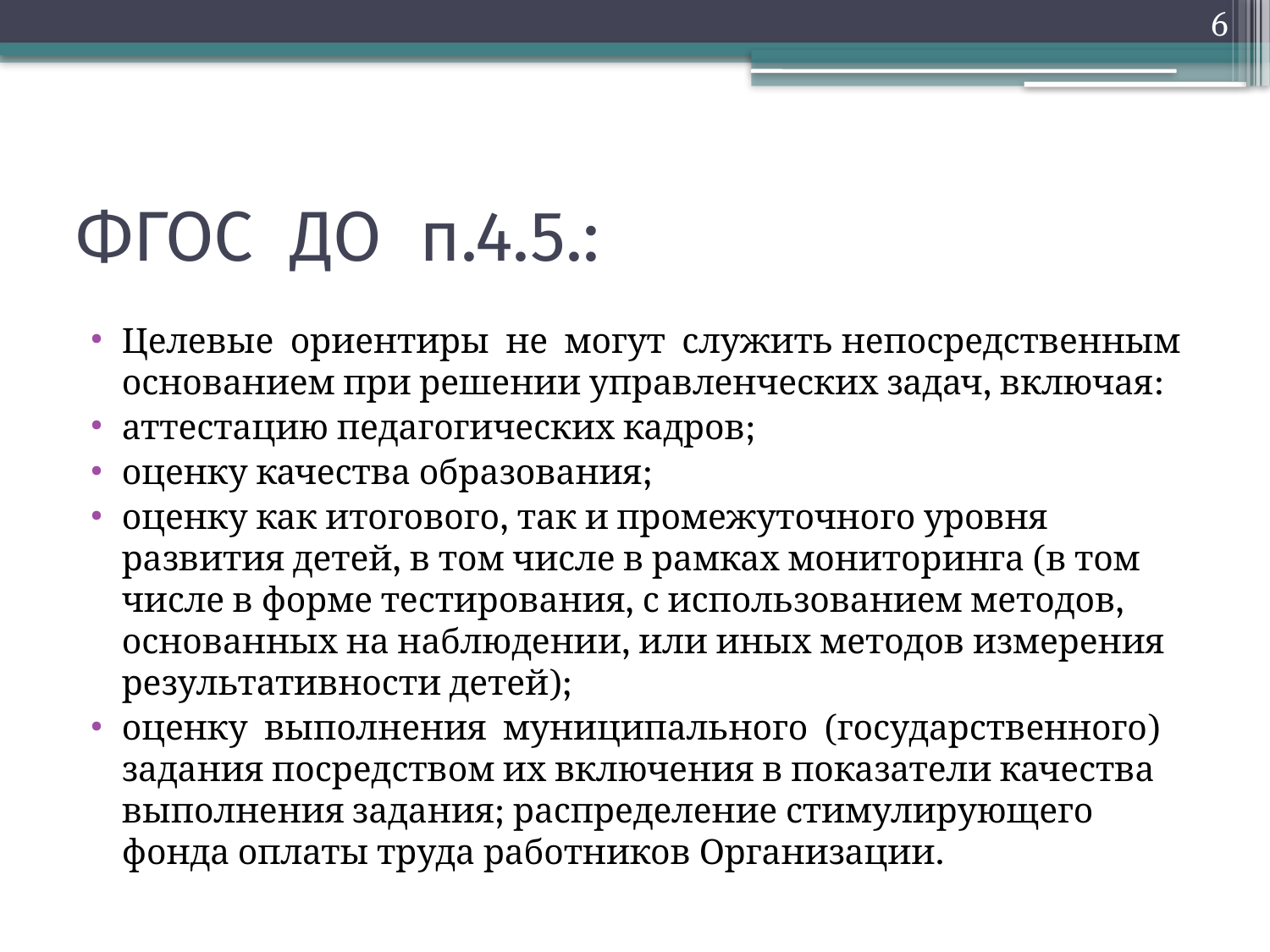

6
# ФГОС  ДО  п.4.5.:
Целевые  ориентиры  не  могут  служить непосредственным основанием при решении управленческих задач, включая:
аттестацию педагогических кадров;
оценку качества образования;
оценку как итогового, так и промежуточного уровня развития детей, в том числе в рамках мониторинга (в том числе в форме тестирования, с использованием методов, основанных на наблюдении, или иных методов измерения результативности детей);
оценку  выполнения  муниципального  (государственного)  задания посредством их включения в показатели качества выполнения задания; распределение стимулирующего фонда оплаты труда работников Организации.